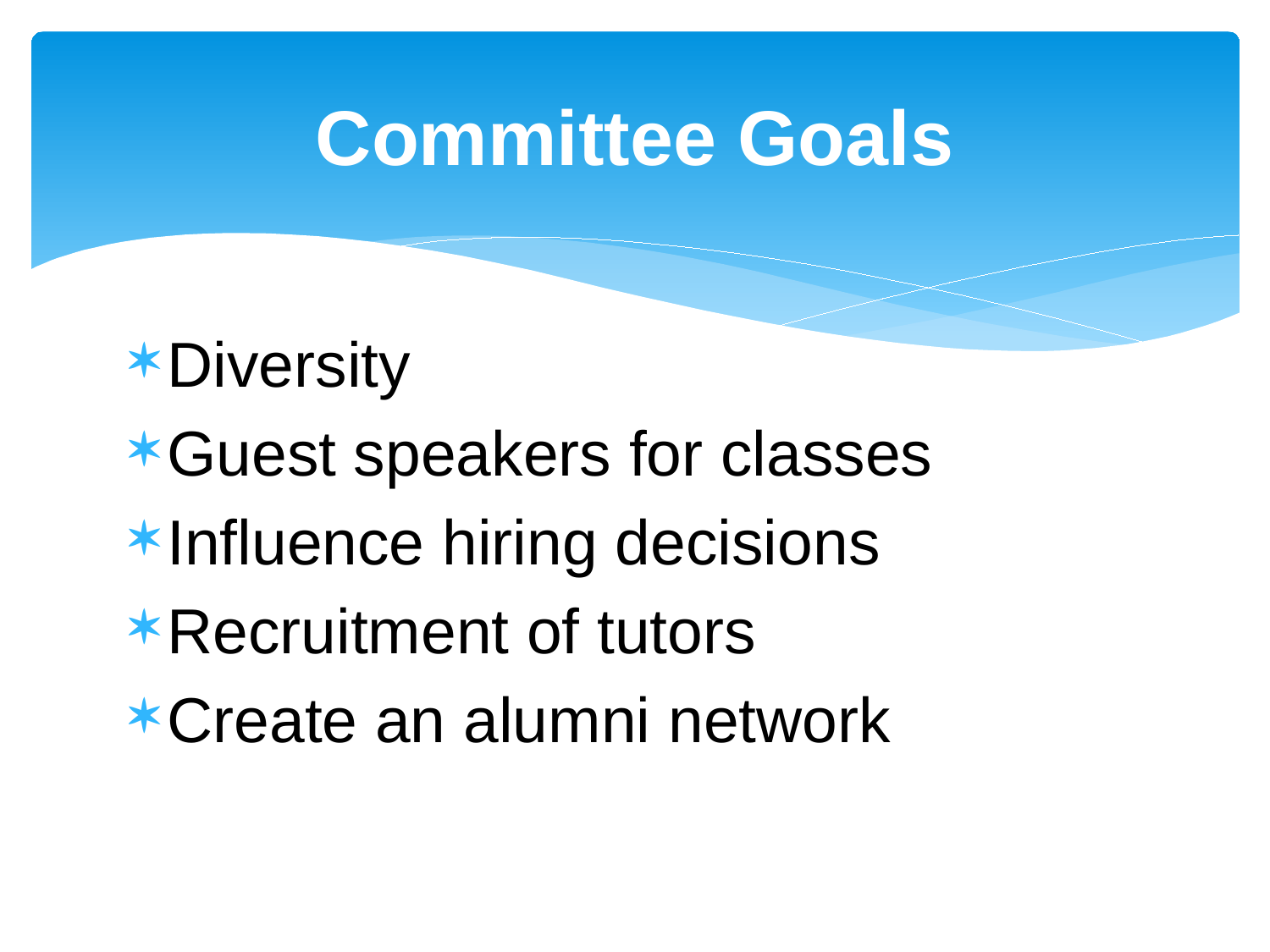

# Committee Goals
Diversity
Guest speakers for classes
Influence hiring decisions
Recruitment of tutors
Create an alumni network